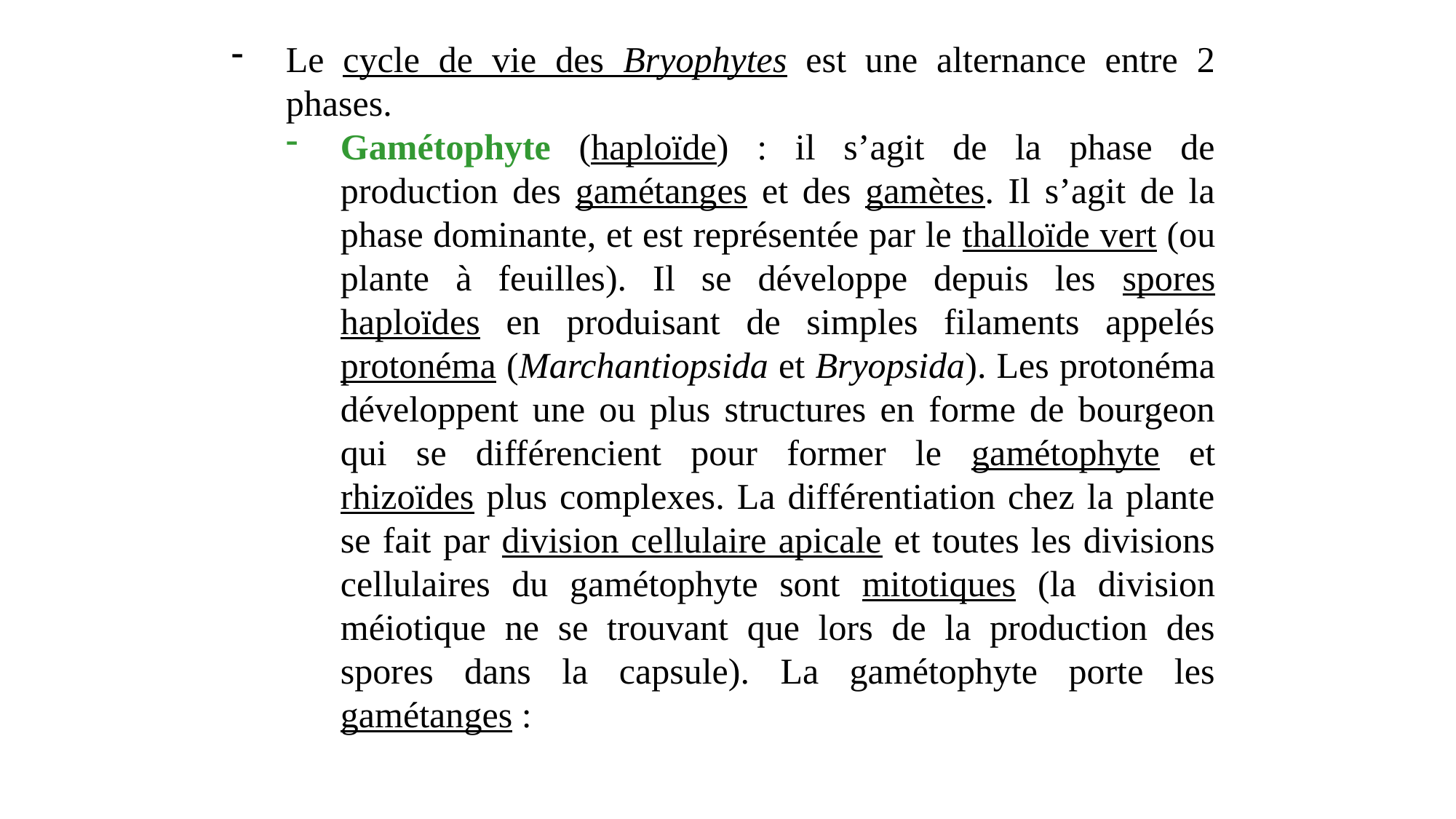

Le cycle de vie des Bryophytes est une alternance entre 2 phases.
Gamétophyte (haploïde) : il s’agit de la phase de production des gamétanges et des gamètes. Il s’agit de la phase dominante, et est représentée par le thalloïde vert (ou plante à feuilles). Il se développe depuis les spores haploïdes en produisant de simples filaments appelés protonéma (Marchantiopsida et Bryopsida). Les protonéma développent une ou plus structures en forme de bourgeon qui se différencient pour former le gamétophyte et rhizoïdes plus complexes. La différentiation chez la plante se fait par division cellulaire apicale et toutes les divisions cellulaires du gamétophyte sont mitotiques (la division méiotique ne se trouvant que lors de la production des spores dans la capsule). La gamétophyte porte les gamétanges :